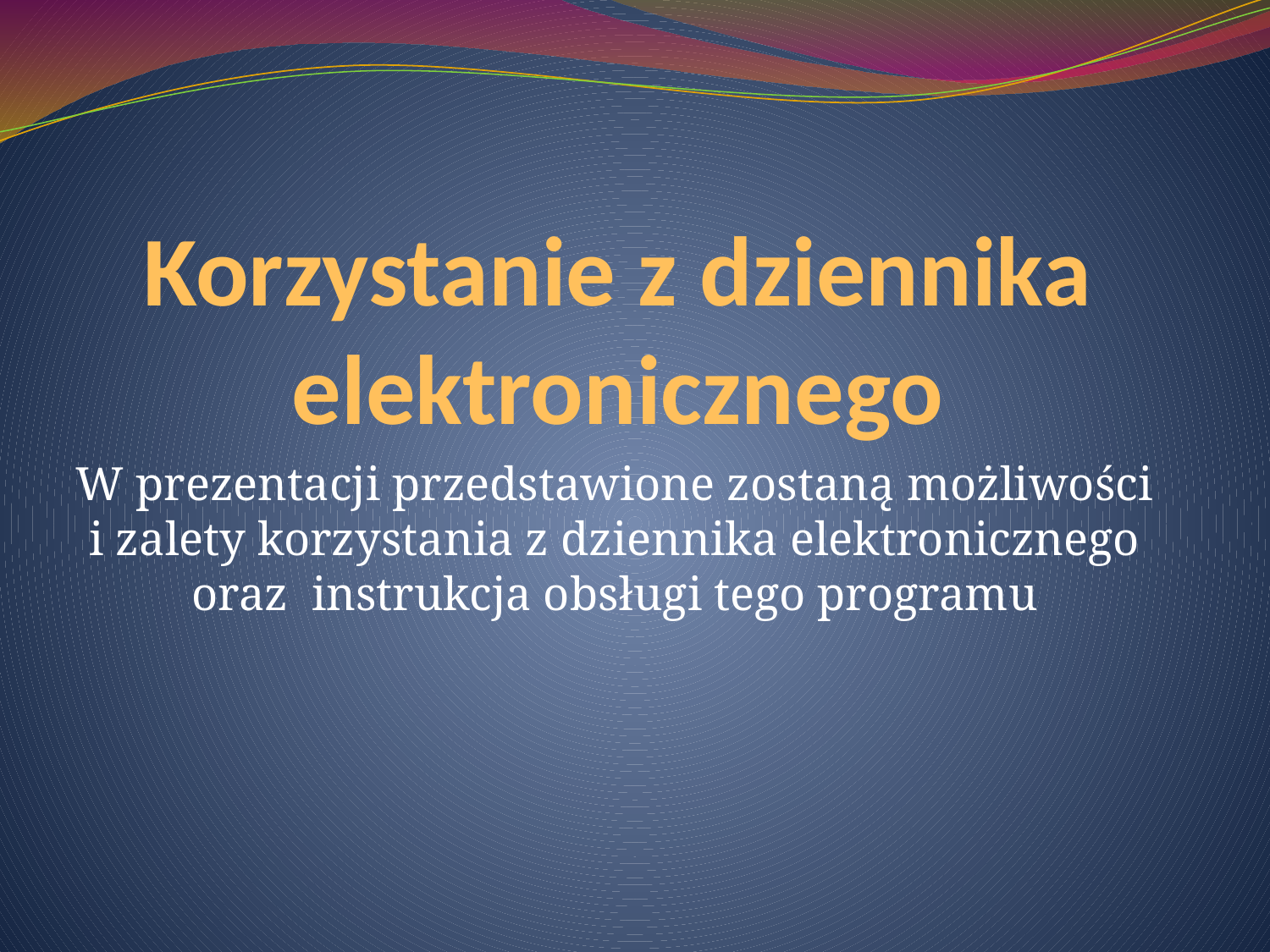

# Korzystanie z dziennika elektronicznego
W prezentacji przedstawione zostaną możliwości i zalety korzystania z dziennika elektronicznego oraz  instrukcja obsługi tego programu